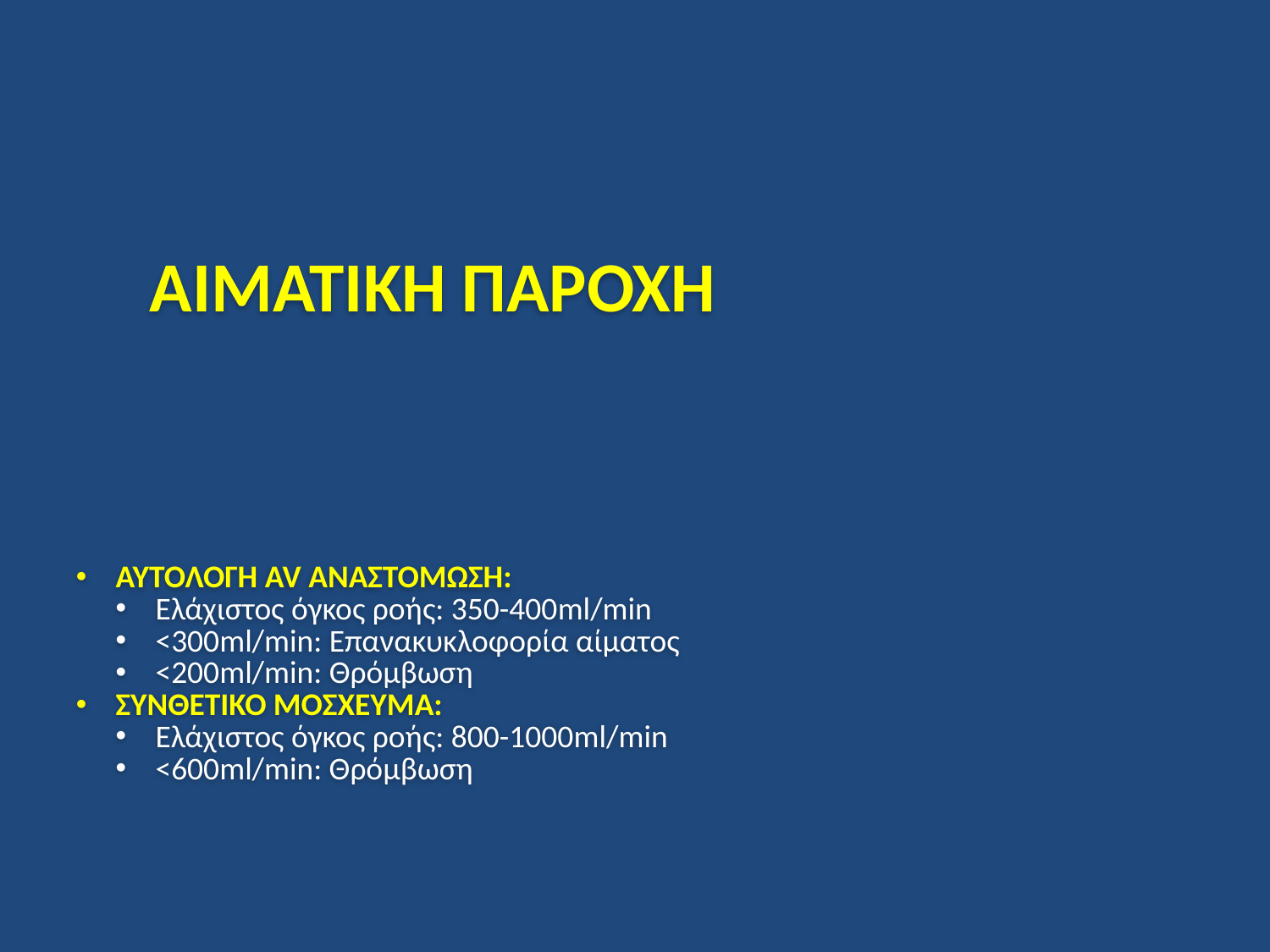

ΑΙΜΑΤΙΚΗ ΠΑΡΟΧΗ
ΑΥΤΟΛΟΓΗ AV ΑΝΑΣΤΟΜΩΣΗ:
Ελάχιστος όγκος ροής: 350-400ml/min
<300ml/min: Επανακυκλοφορία αίματος
<200ml/min: Θρόμβωση
ΣΥΝΘΕΤΙΚΟ ΜΟΣΧΕΥΜΑ:
Ελάχιστος όγκος ροής: 800-1000ml/min
<600ml/min: Θρόμβωση